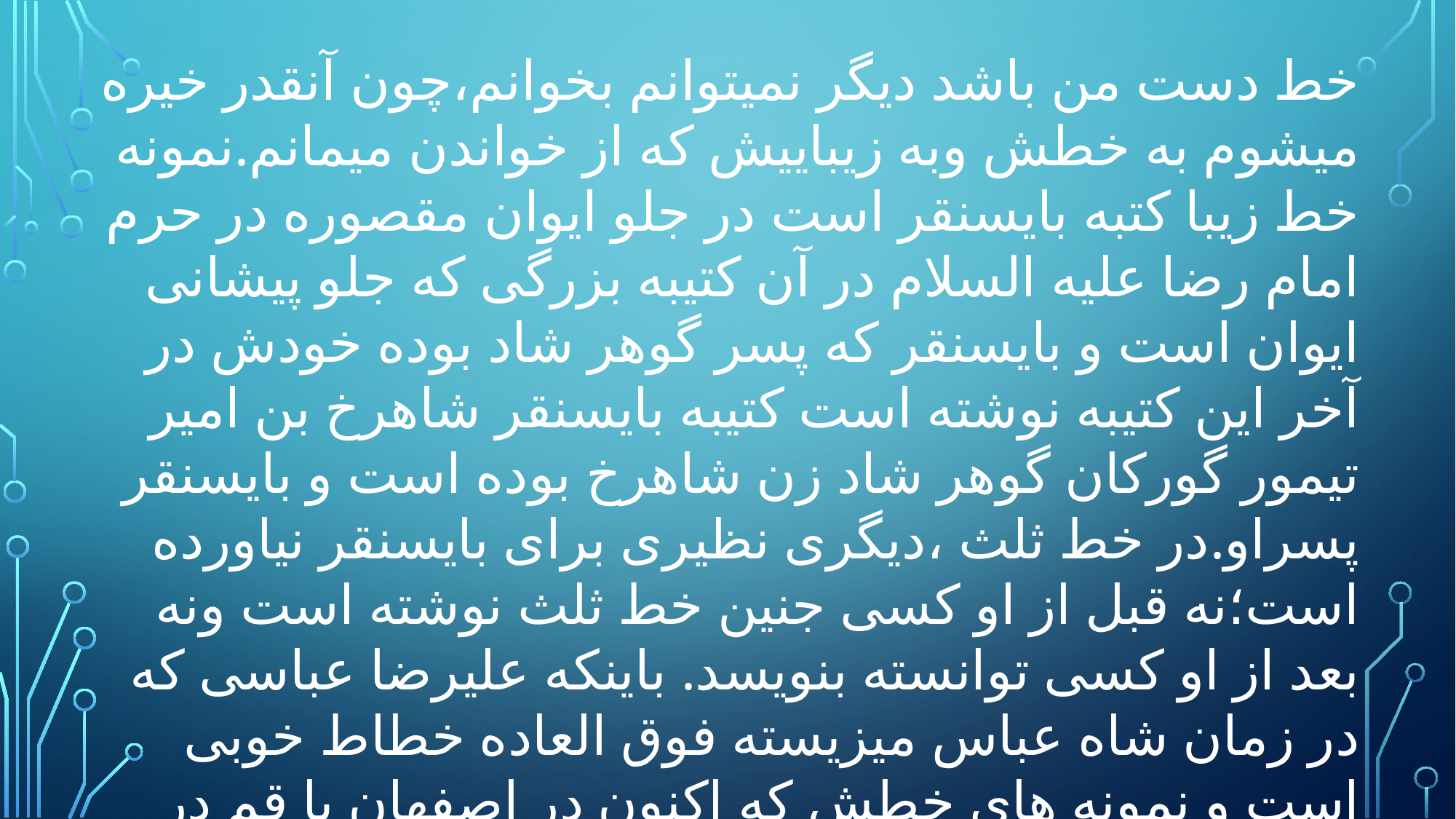

خط دست من باشد دیگر نمیتوانم بخوانم،چون آنقدر خیره میشوم به خطش وبه زیباییش که از خواندن میمانم.نمونه خط زیبا کتبه بایسنقر است در جلو ایوان مقصوره در حرم امام رضا علیه السلام در آن کتیبه بزرگی که جلو پیشانی ایوان است و بایسنقر که پسر گوهر شاد بوده خودش در آخر این کتیبه نوشته است کتیبه بایسنقر شاهرخ بن امیر تیمور گورکان گوهر شاد زن شاهرخ بوده است و بایسنقر پسراو.در خط ثلث ،دیگری نظیری برای بایسنقر نیاورده است؛نه قبل از او کسی جنین خط ثلث نوشته است ونه بعد از او کسی توانسته بنویسد. باینکه علیرضا عباسی که در زمان شاه عباس میزیسته فوق العاده خطاط خوبی است و نمونه های خطش که اکنون در اصفهان یا قم در مقبره شاه عباس هست فوق العاده زیباست ولی هرگز به پای بایسنقر نمی رسد.